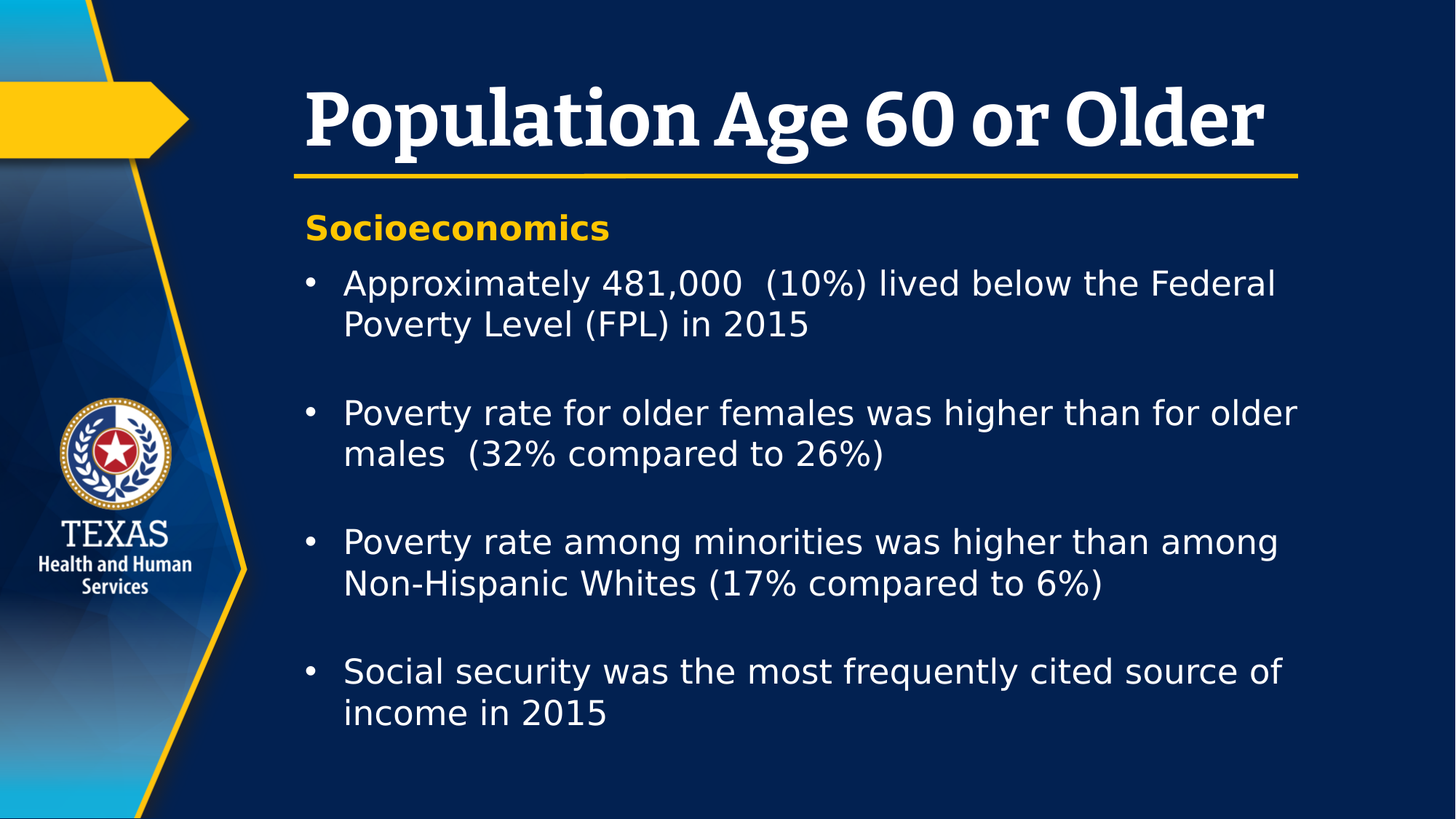

# Population Age 60 or Older
Socioeconomics
Approximately 481,000  (10%) lived below the Federal Poverty Level (FPL) in 2015

Poverty rate for older females was higher than for older males  (32% compared to 26%)

Poverty rate among minorities was higher than among  Non-Hispanic Whites (17% compared to 6%)

Social security was the most frequently cited source of income in 2015